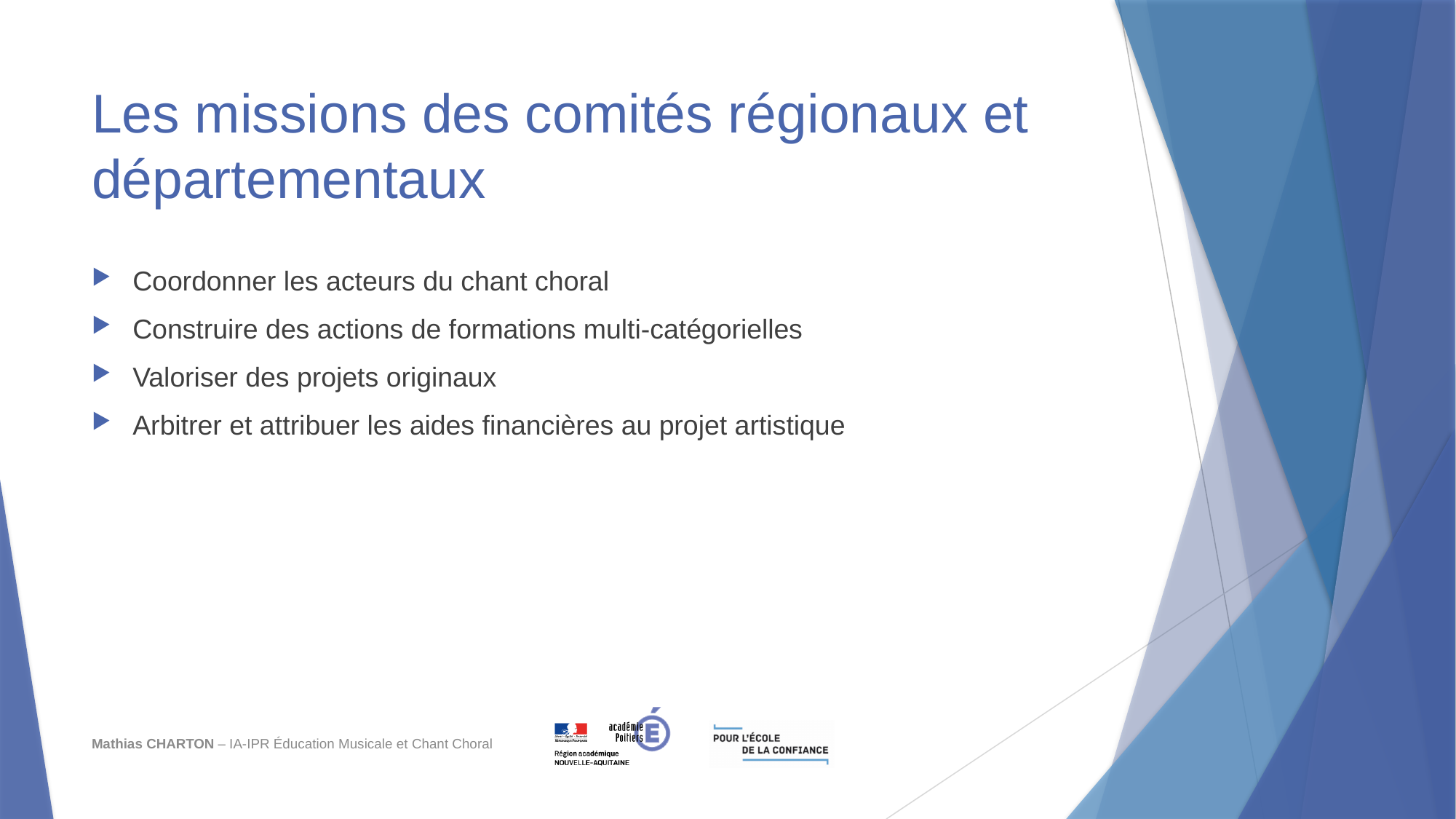

# Les missions des comités régionaux et départementaux
Coordonner les acteurs du chant choral
Construire des actions de formations multi-catégorielles
Valoriser des projets originaux
Arbitrer et attribuer les aides financières au projet artistique
Mathias CHARTON – IA-IPR Éducation Musicale et Chant Choral